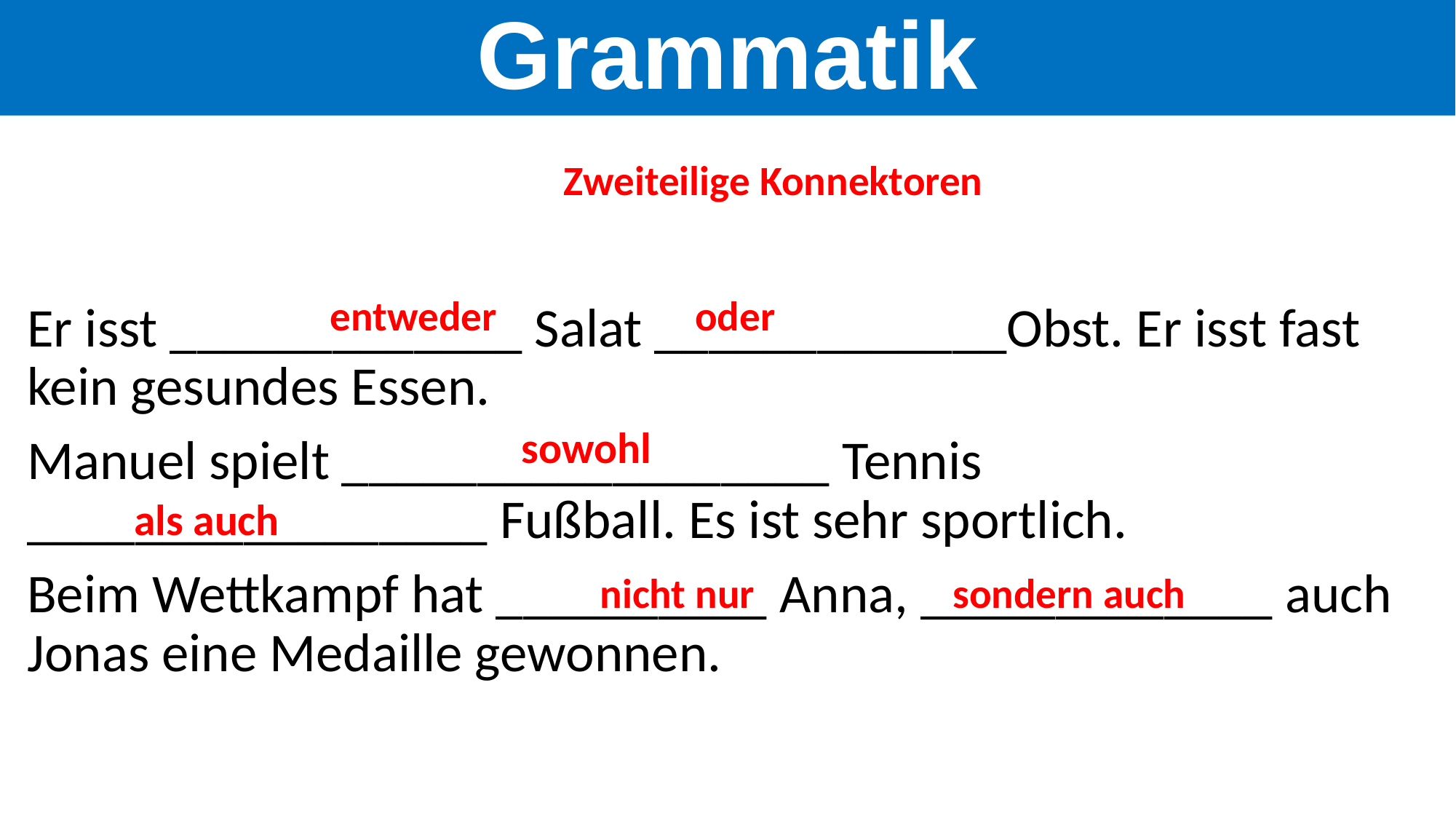

Grammatik
Zweiteilige Konnektoren

entweder                     oder
Er isst _____________ Salat _____________Obst. Er isst fast kein gesundes Essen.
Manuel spielt __________________ Tennis _________________ Fußball. Es ist sehr sportlich.
Beim Wettkampf hat __________ Anna, _____________ auch Jonas eine Medaille gewonnen.

sowohl
als auch
nicht nur                     sondern auch